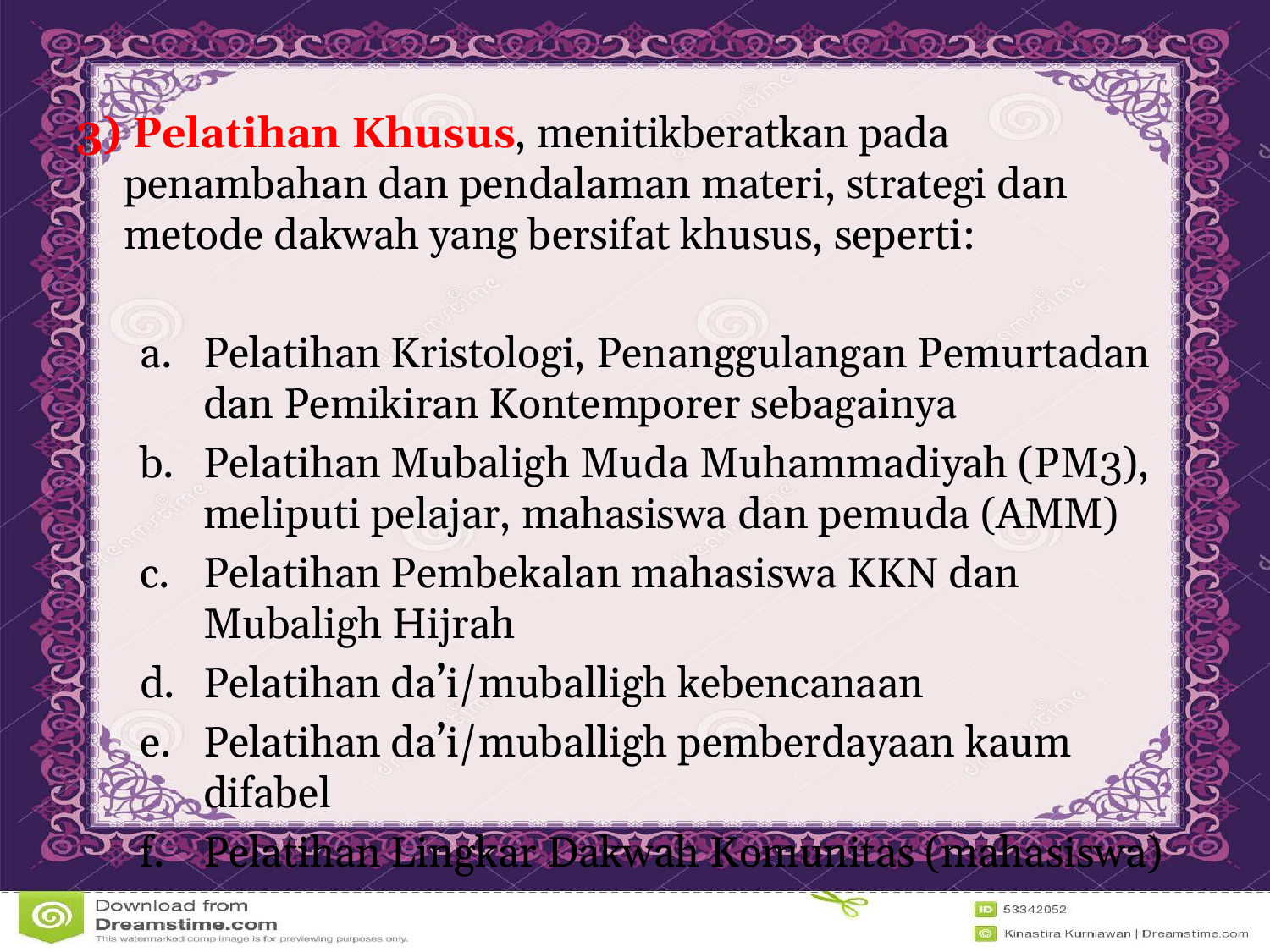

3) Pelatihan Khusus, menitikberatkan pada penambahan dan pendalaman materi, strategi dan metode dakwah yang bersifat khusus, seperti:

Pelatihan Kristologi, Penanggulangan Pemurtadan dan Pemikiran Kontemporer sebagainya
Pelatihan Mubaligh Muda Muhammadiyah (PM3), meliputi pelajar, mahasiswa dan pemuda (AMM)
Pelatihan Pembekalan mahasiswa KKN dan Mubaligh Hijrah
Pelatihan da’i/muballigh kebencanaan
Pelatihan da’i/muballigh pemberdayaan kaum difabel
Pelatihan Lingkar Dakwah Komunitas (mahasiswa)